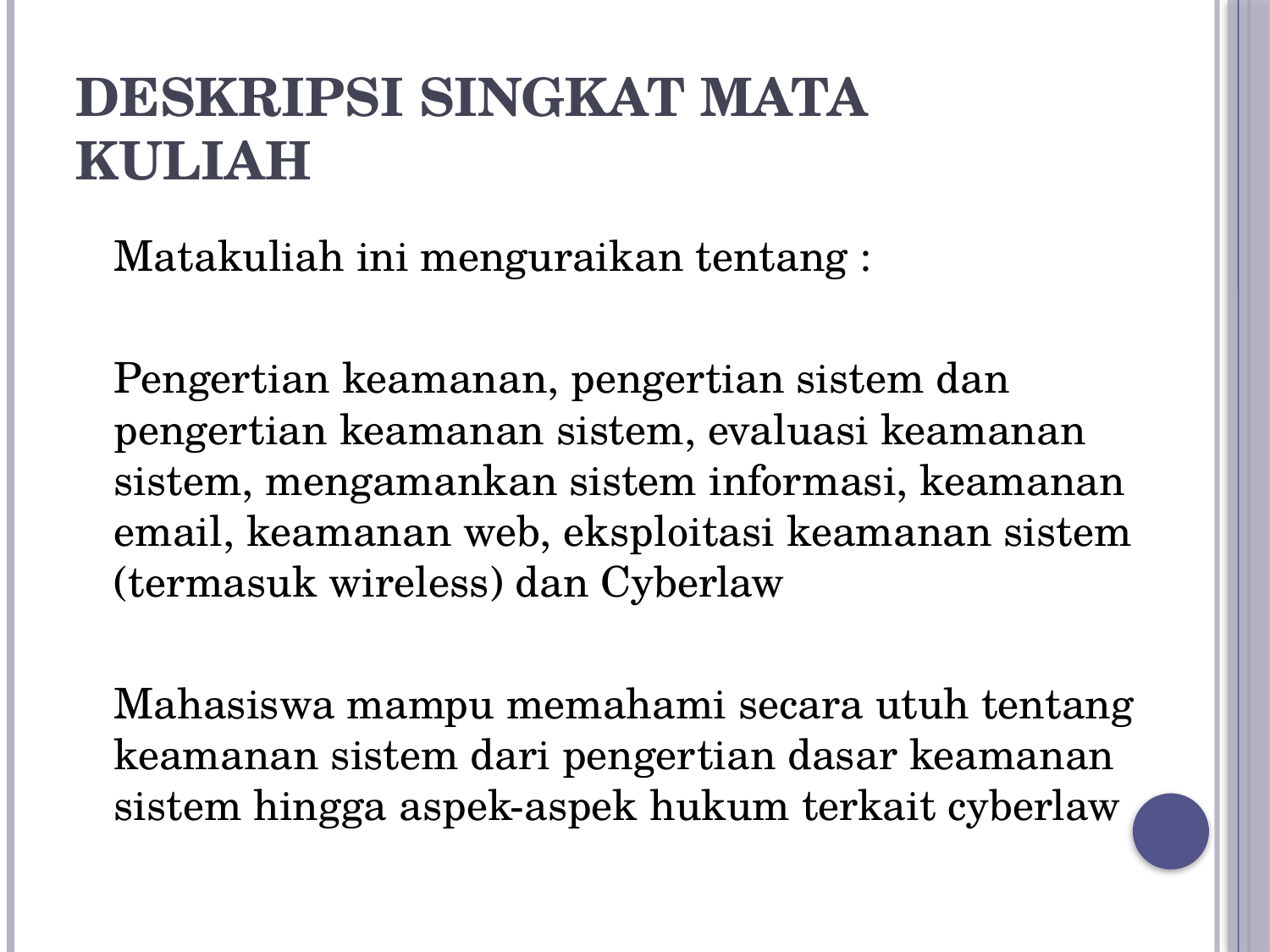

# Deskripsi Singkat Mata Kuliah
	Matakuliah ini menguraikan tentang :

	Pengertian keamanan, pengertian sistem dan pengertian keamanan sistem, evaluasi keamanan sistem, mengamankan sistem informasi, keamanan email, keamanan web, eksploitasi keamanan sistem (termasuk wireless) dan Cyberlaw

	Mahasiswa mampu memahami secara utuh tentang keamanan sistem dari pengertian dasar keamanan sistem hingga aspek-aspek hukum terkait cyberlaw